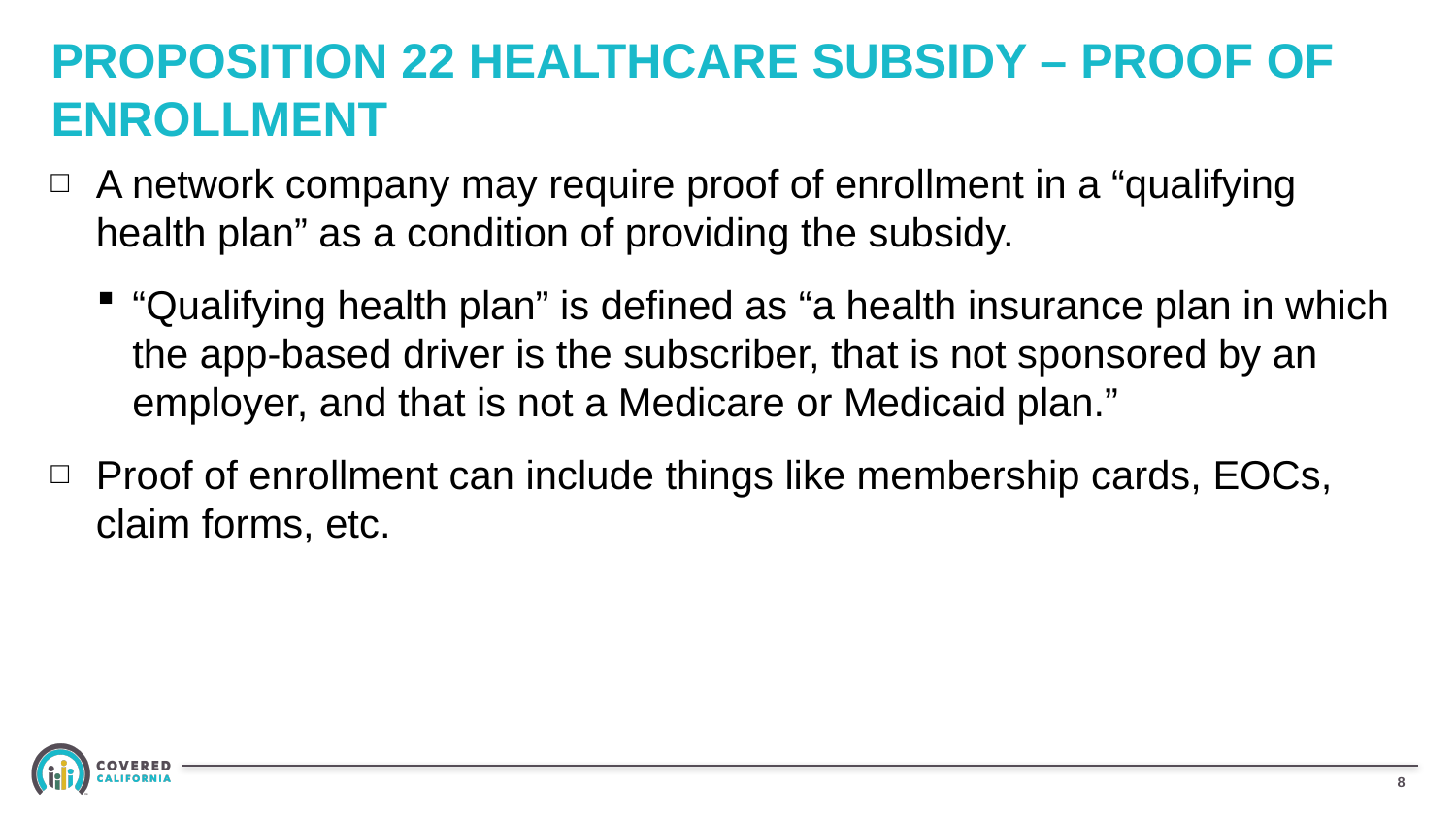

# PROPOSITION 22 HEALTHCARE SUBSIDY – PROOF OF ENROLLMENT
A network company may require proof of enrollment in a “qualifying health plan” as a condition of providing the subsidy.
“Qualifying health plan” is defined as “a health insurance plan in which the app-based driver is the subscriber, that is not sponsored by an employer, and that is not a Medicare or Medicaid plan.”
Proof of enrollment can include things like membership cards, EOCs, claim forms, etc.

8